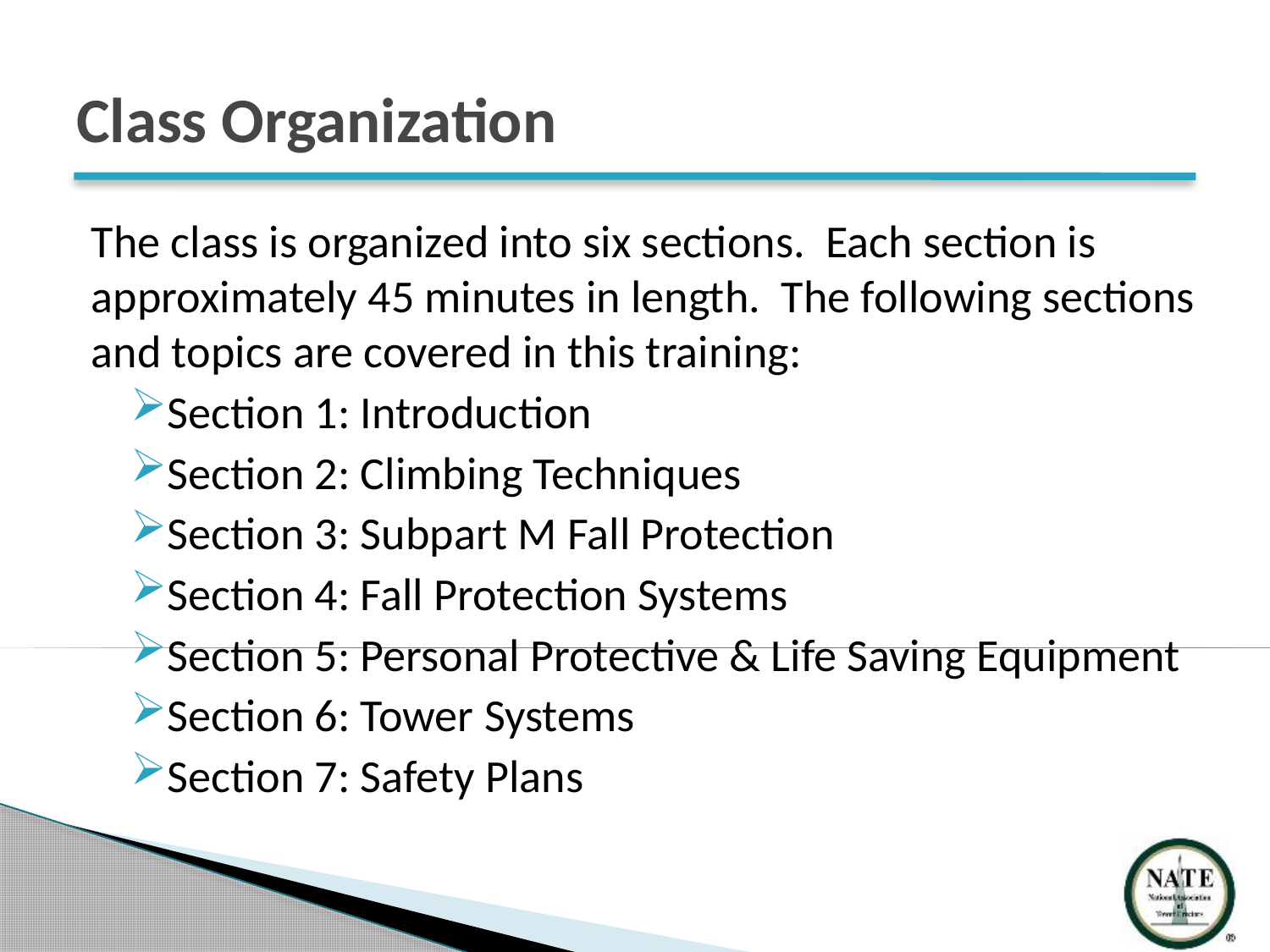

# Class Organization
The class is organized into six sections.  Each section is approximately 45 minutes in length.  The following sections and topics are covered in this training:
Section 1: Introduction
Section 2: Climbing Techniques
Section 3: Subpart M Fall Protection
Section 4: Fall Protection Systems
Section 5: Personal Protective & Life Saving Equipment
Section 6: Tower Systems
Section 7: Safety Plans